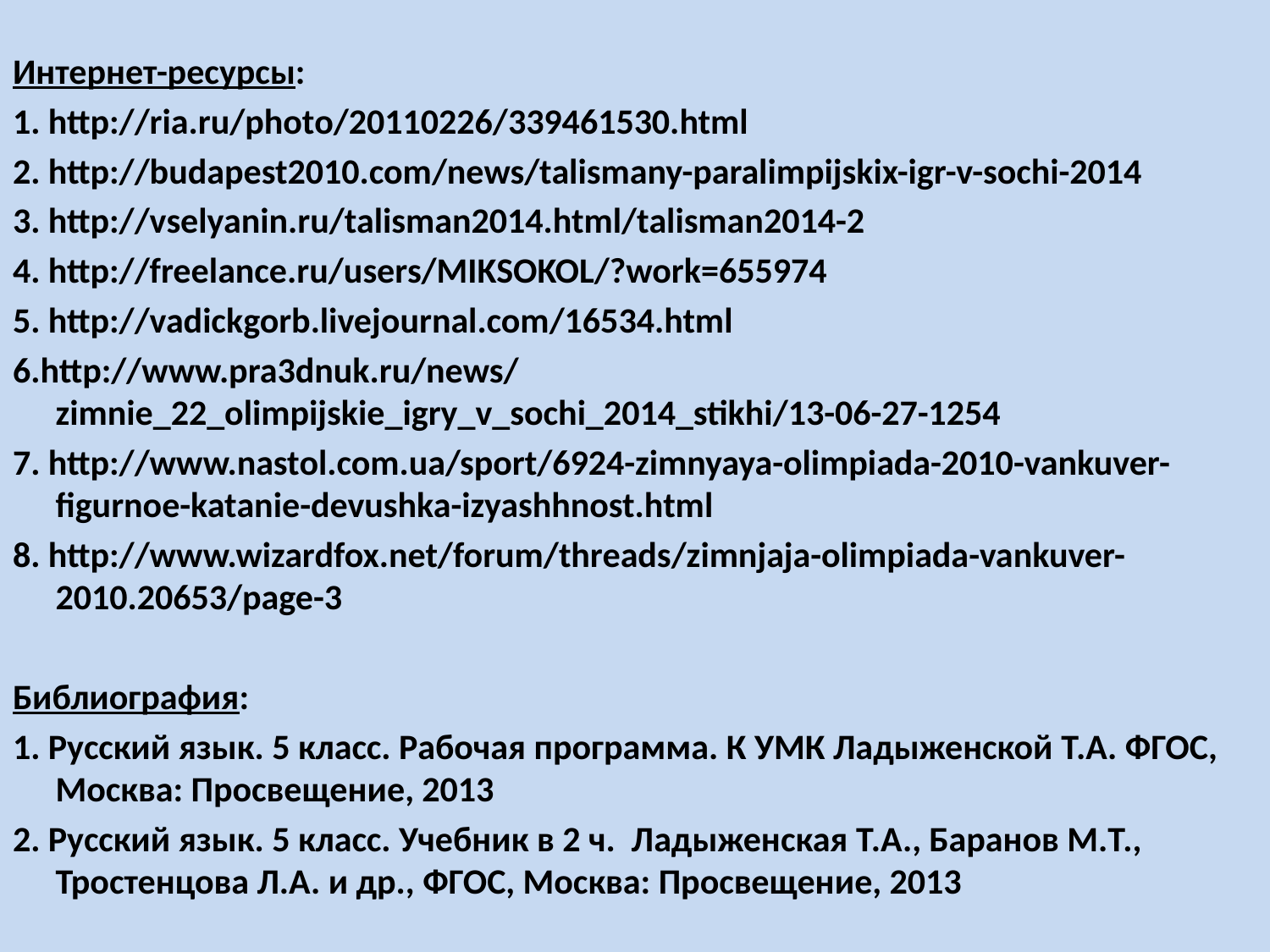

Интернет-ресурсы:
1. http://ria.ru/photo/20110226/339461530.html
2. http://budapest2010.com/news/talismany-paralimpijskix-igr-v-sochi-2014
3. http://vselyanin.ru/talisman2014.html/talisman2014-2
4. http://freelance.ru/users/MIKSOKOL/?work=655974
5. http://vadickgorb.livejournal.com/16534.html
6.http://www.pra3dnuk.ru/news/zimnie_22_olimpijskie_igry_v_sochi_2014_stikhi/13-06-27-1254
7. http://www.nastol.com.ua/sport/6924-zimnyaya-olimpiada-2010-vankuver-figurnoe-katanie-devushka-izyashhnost.html
8. http://www.wizardfox.net/forum/threads/zimnjaja-olimpiada-vankuver-2010.20653/page-3

Библиография:
1. Русский язык. 5 класс. Рабочая программа. К УМК Ладыженской Т.А. ФГОС, Москва: Просвещение, 2013
2. Русский язык. 5 класс. Учебник в 2 ч.  Ладыженская Т.А., Баранов М.Т., Тростенцова Л.А. и др., ФГОС, Москва: Просвещение, 2013